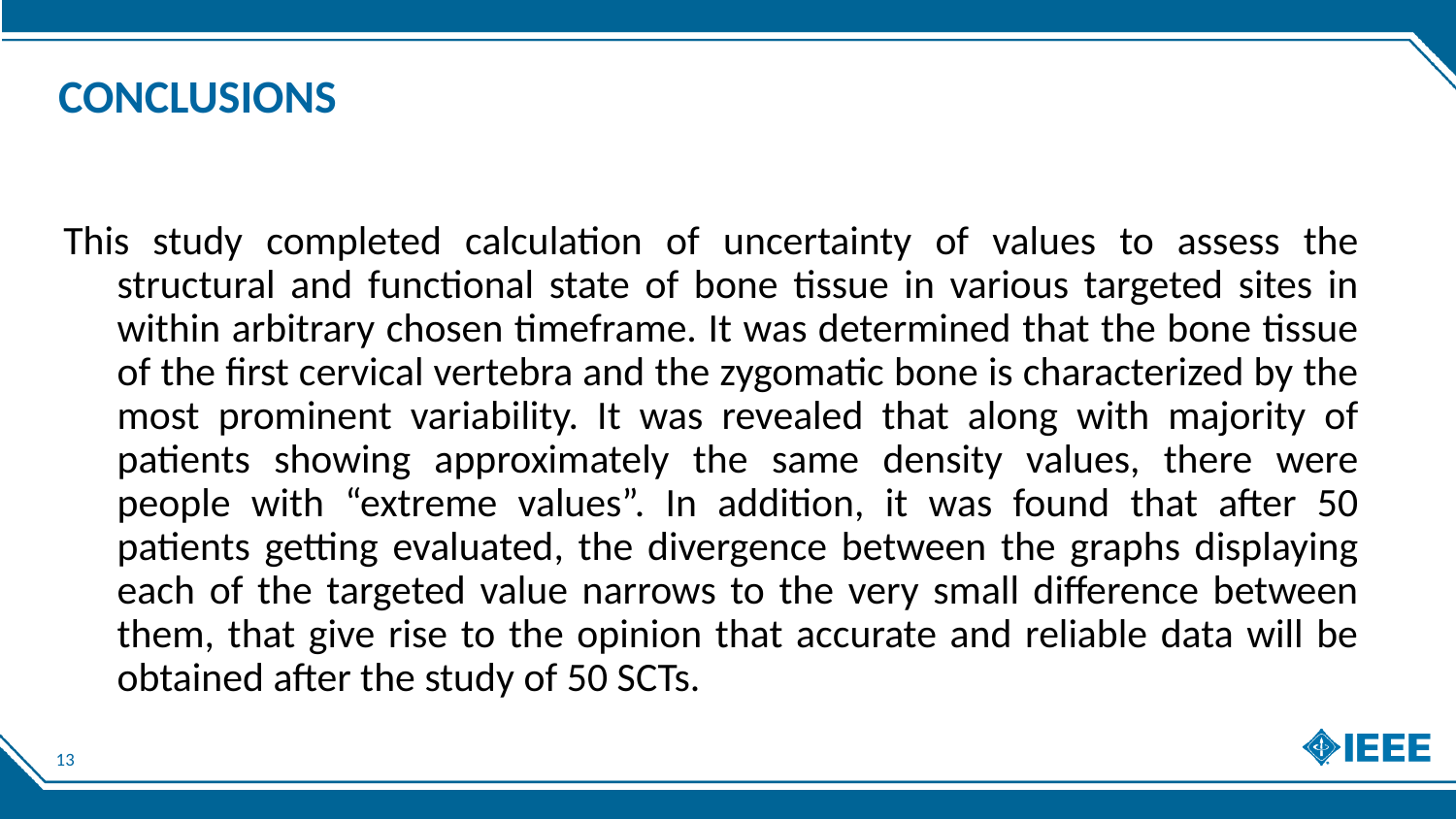

# CONCLUSIONS
This study completed calculation of uncertainty of values to assess the structural and functional state of bone tissue in various targeted sites in within arbitrary chosen timeframe. It was determined that the bone tissue of the first cervical vertebra and the zygomatic bone is characterized by the most prominent variability. It was revealed that along with majority of patients showing approximately the same density values, there were people with “extreme values”. In addition, it was found that after 50 patients getting evaluated, the divergence between the graphs displaying each of the targeted value narrows to the very small difference between them, that give rise to the opinion that accurate and reliable data will be obtained after the study of 50 SCTs.